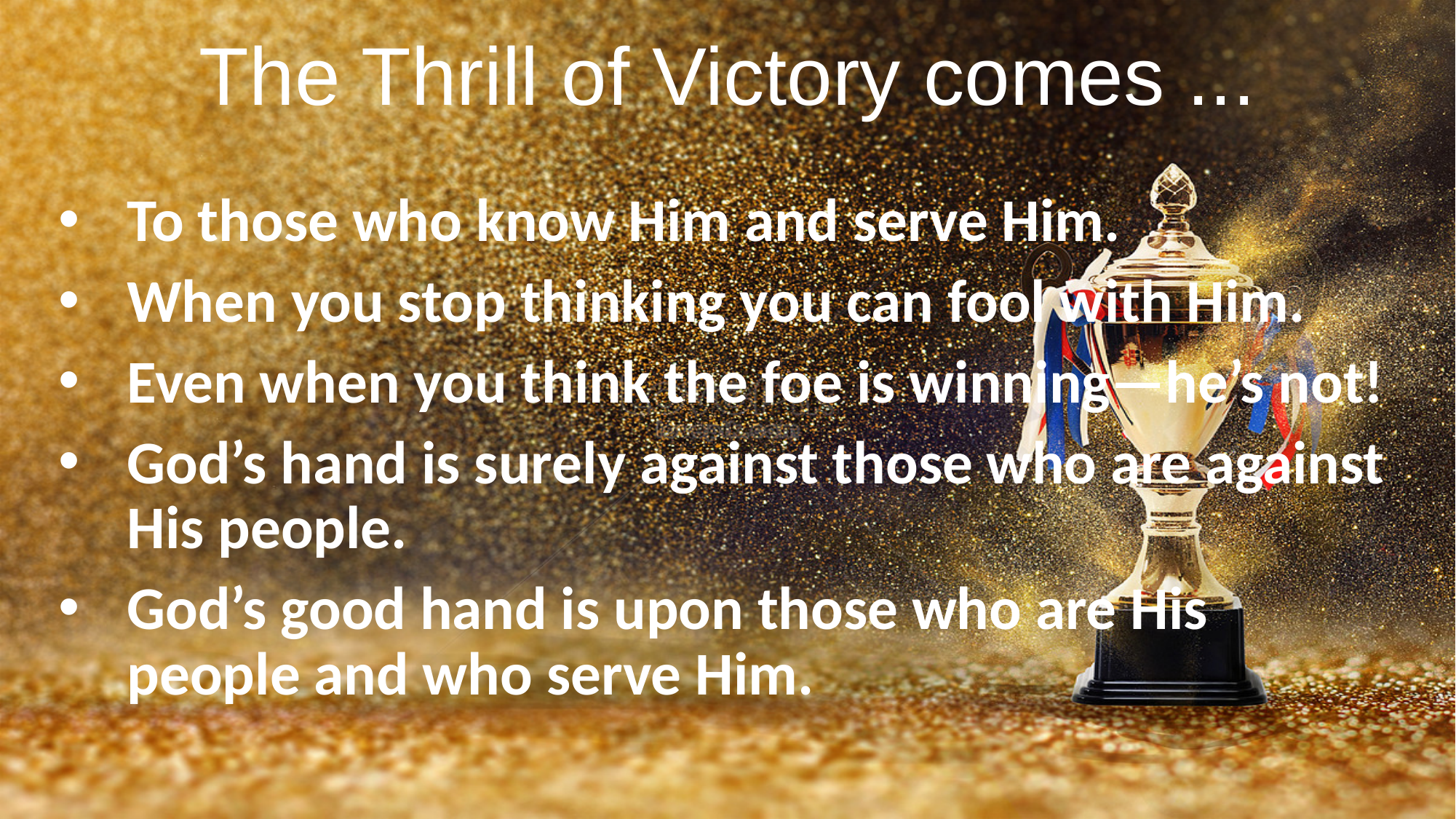

# The Thrill of Victory comes ...
To those who know Him and serve Him.
When you stop thinking you can fool with Him.
Even when you think the foe is winning—he’s not!
God’s hand is surely against those who are against His people.
God’s good hand is upon those who are His  people and who serve Him.